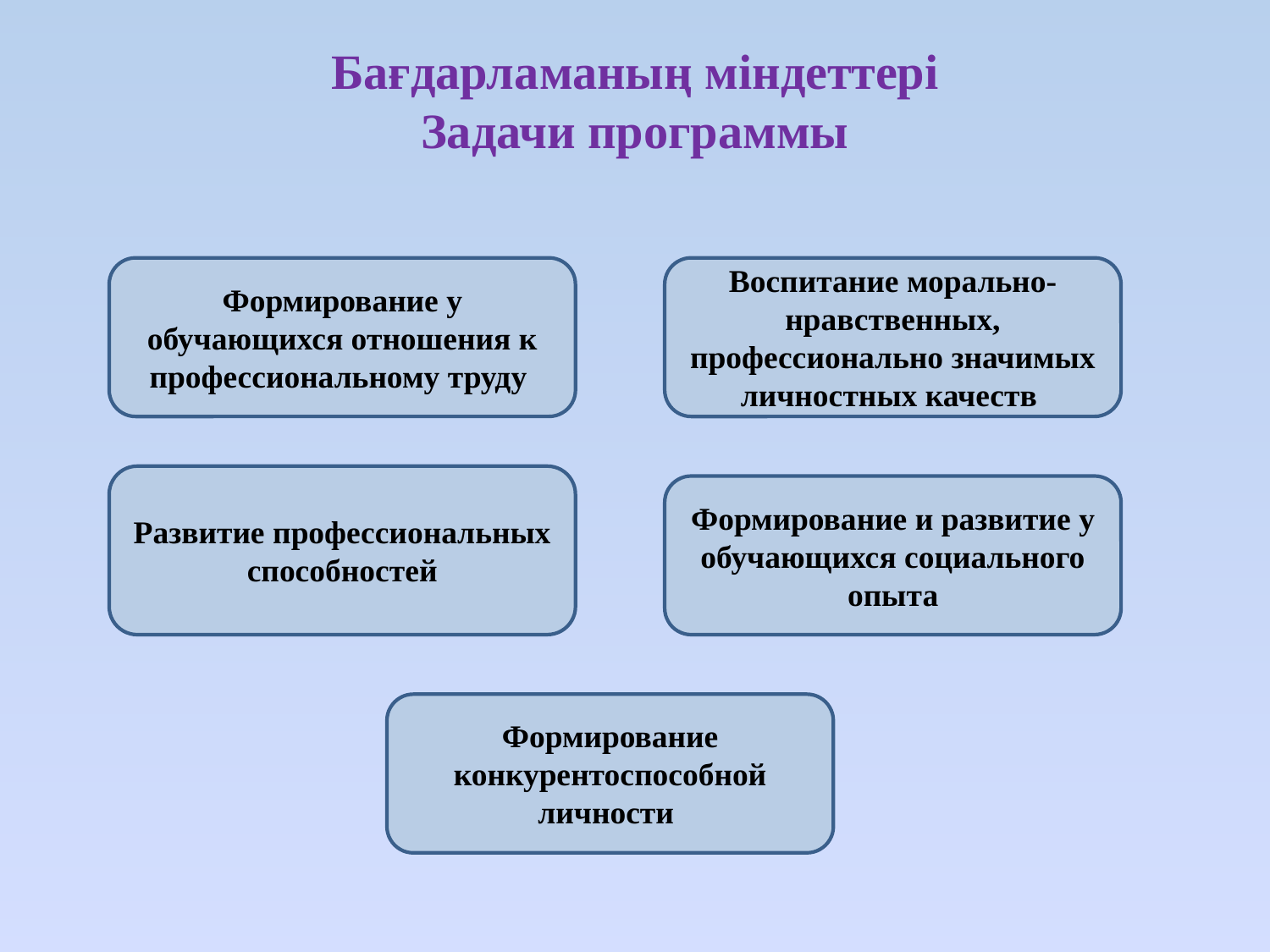

# Бағдарламаның міндеттері Задачи программы
Формирование у обучающихся отношения к профессиональному труду
Воспитание морально-нравственных, профессионально значимых личностных качеств
Развитие профессиональных способностей
Формирование и развитие у обучающихся социального опыта
Формирование конкурентоспособной личности